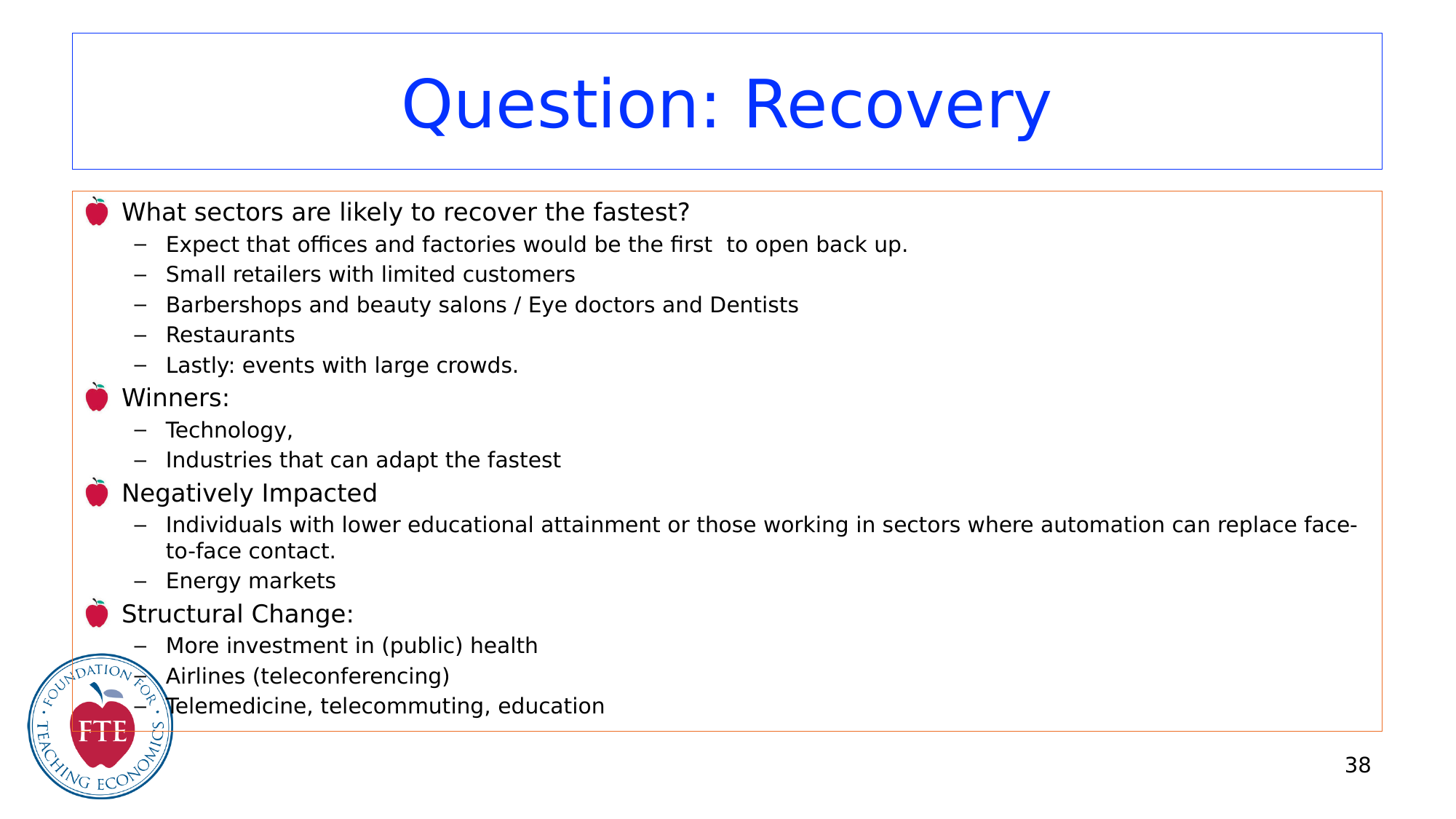

# Question: Recovery
What sectors are likely to recover the fastest?
Expect that offices and factories would be the first  to open back up.
Small retailers with limited customers
Barbershops and beauty salons / Eye doctors and Dentists
Restaurants
Lastly: events with large crowds.
Winners:
Technology,
Industries that can adapt the fastest
Negatively Impacted
Individuals with lower educational attainment or those working in sectors where automation can replace face-to-face contact.
Energy markets
Structural Change:
More investment in (public) health
Airlines (teleconferencing)
Telemedicine, telecommuting, education
38